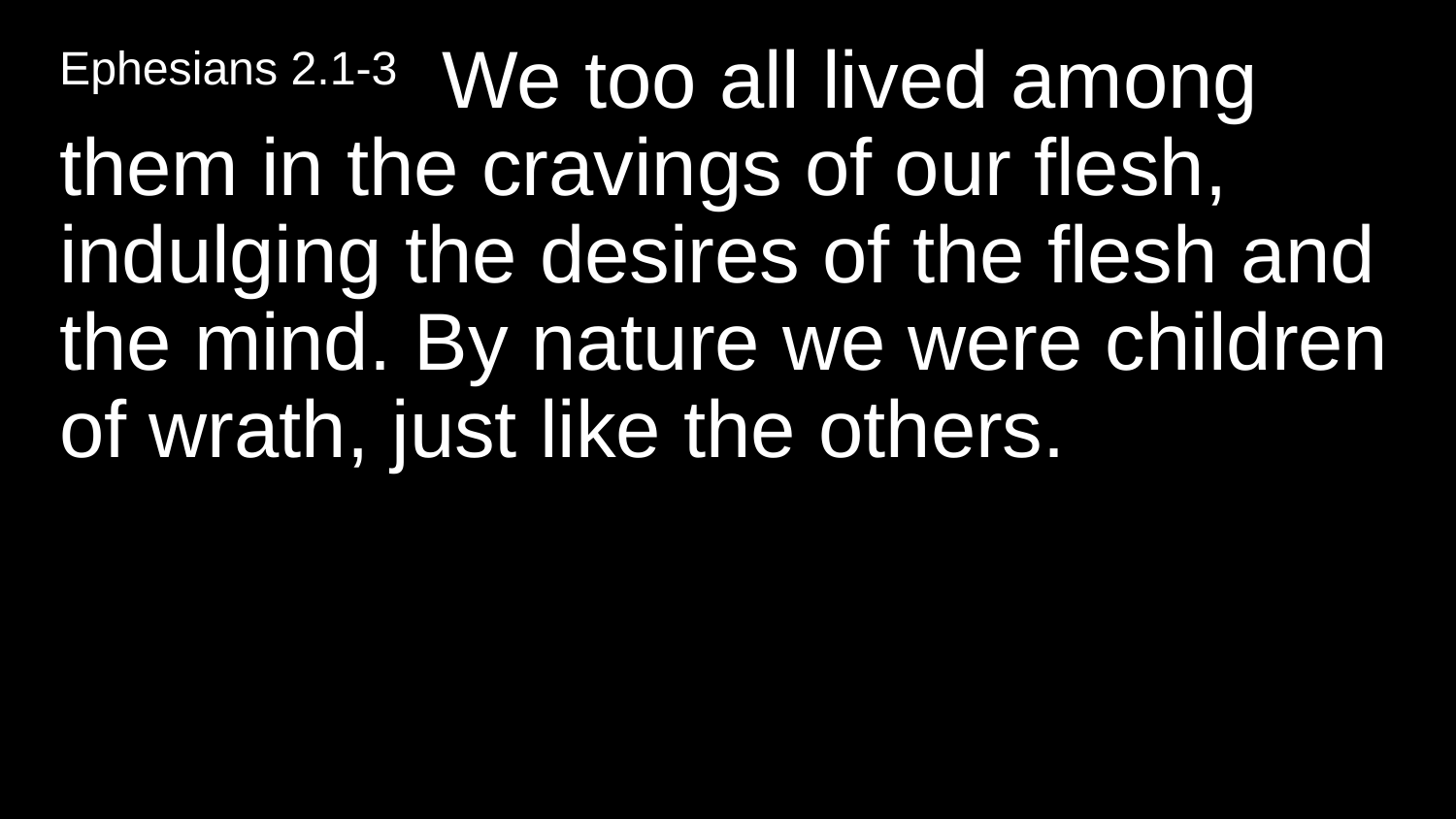

Ephesians 2.1-3  We too all lived among them in the cravings of our flesh, indulging the desires of the flesh and the mind. By nature we were children of wrath, just like the others.